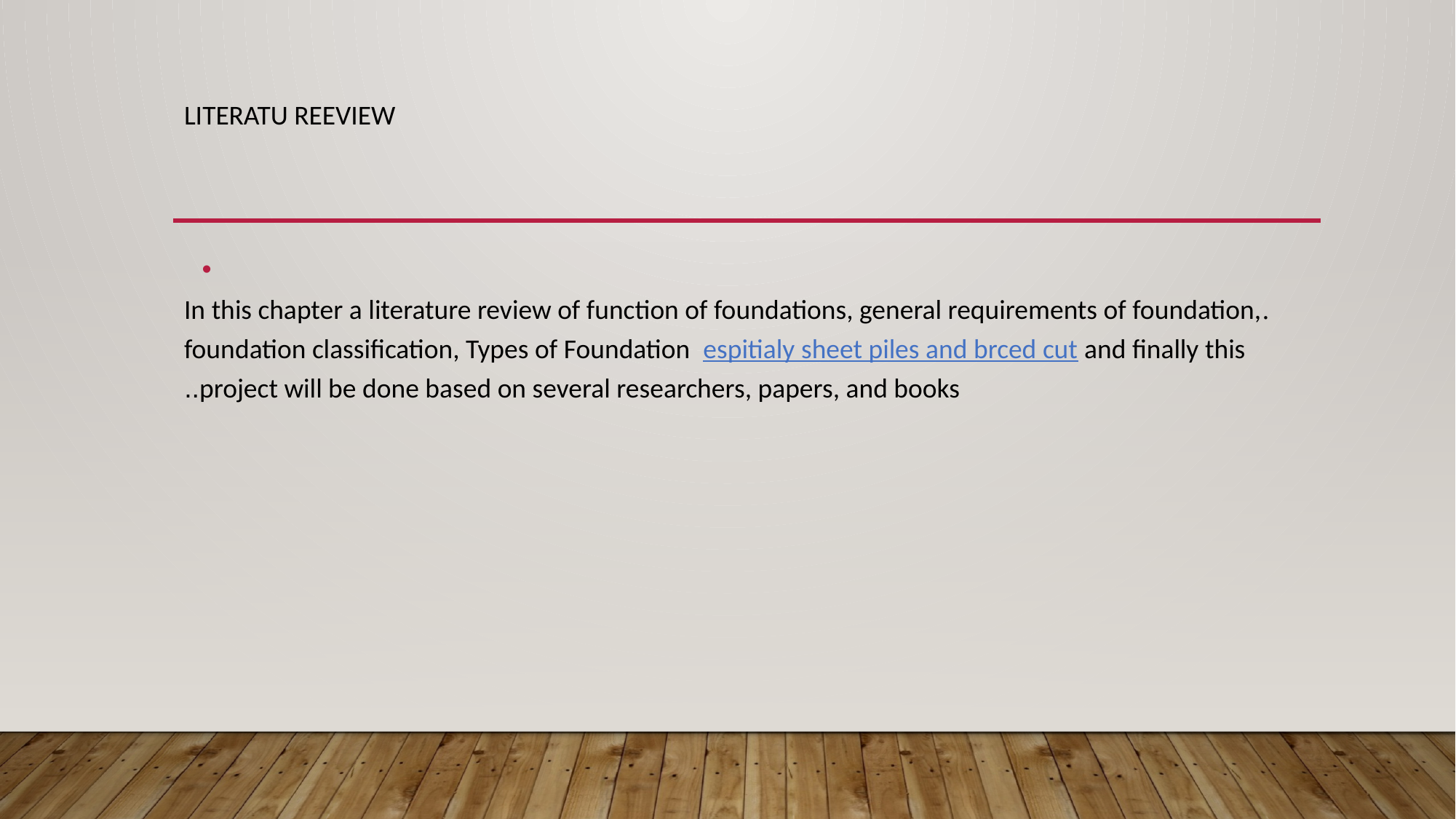

# Literatu reeview
.In this chapter a literature review of function of foundations, general requirements of foundation, foundation classification, Types of Foundation  espitialy sheet piles and brced cut and finally this project will be done based on several researchers, papers, and books..